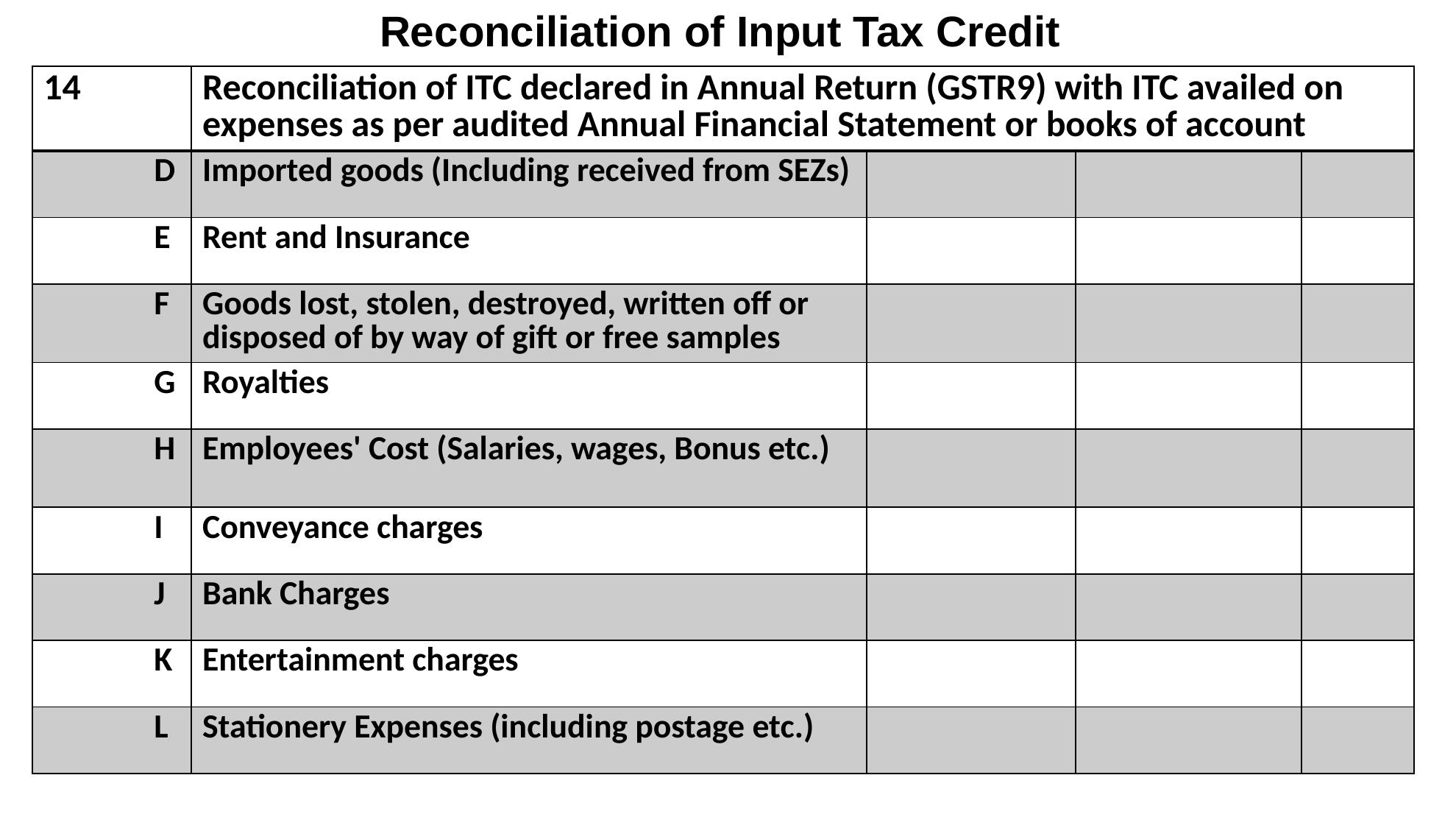

Reconciliation of Input Tax Credit
| 14 | Reconciliation of ITC declared in Annual Return (GSTR9) with ITC availed on expenses as per audited Annual Financial Statement or books of account |  |  |  |
| --- | --- | --- | --- | --- |
| D | Imported goods (Including received from SEZs) |  |  |  |
| E | Rent and Insurance |  |  |  |
| F | Goods lost, stolen, destroyed, written off or disposed of by way of gift or free samples |  |  |  |
| G | Royalties |  |  |  |
| H | Employees' Cost (Salaries, wages, Bonus etc.) |  |  |  |
| I | Conveyance charges |  |  |  |
| J | Bank Charges |  |  |  |
| K | Entertainment charges |  |  |  |
| L | Stationery Expenses (including postage etc.) |  |  |  |